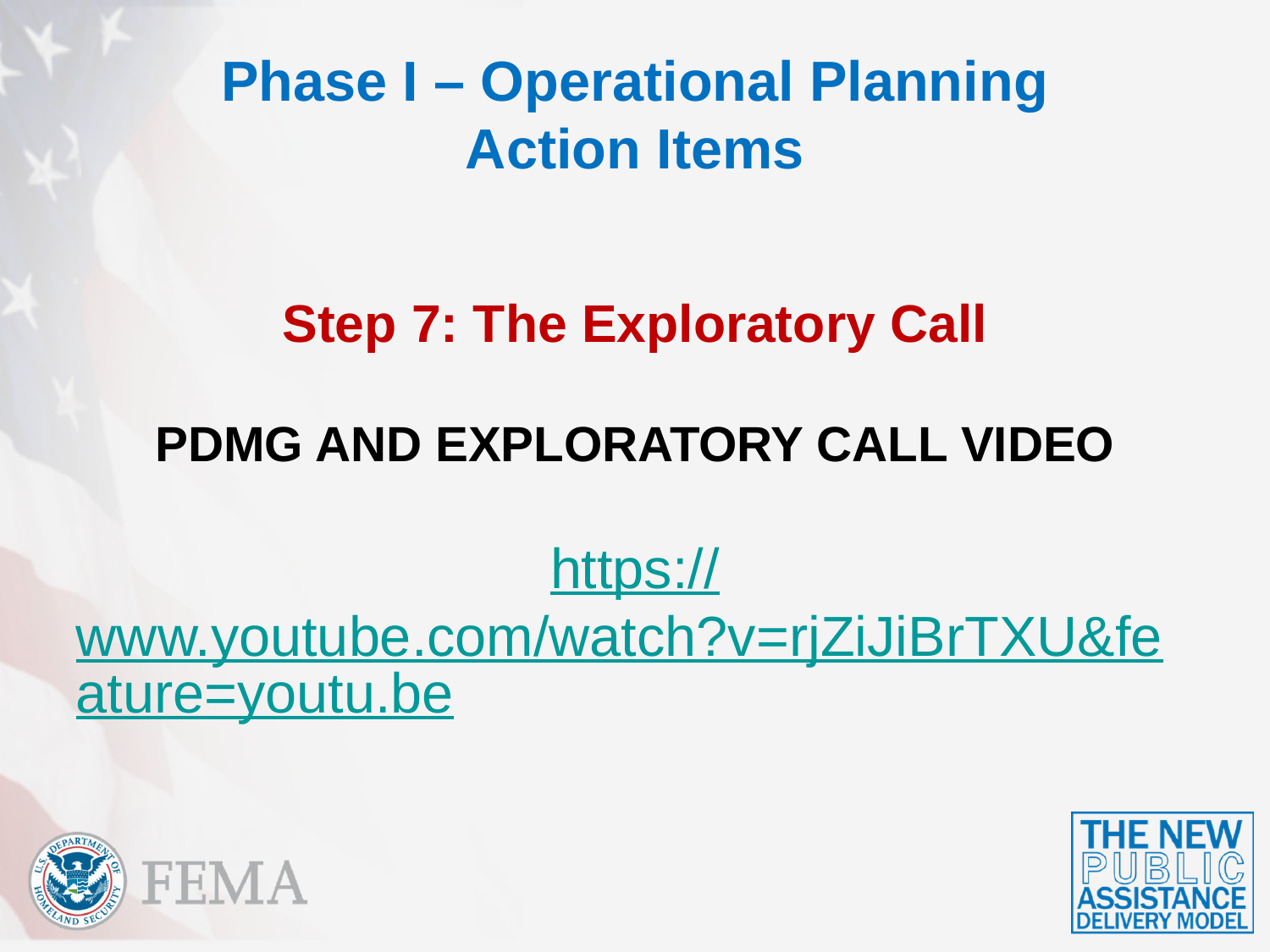

# Phase I – Operational Planning Action Items

Step 7: The Exploratory Call

PDMG AND EXPLORATORY CALL VIDEO

https://www.youtube.com/watch?v=rjZiJiBrTXU&feature=youtu.be